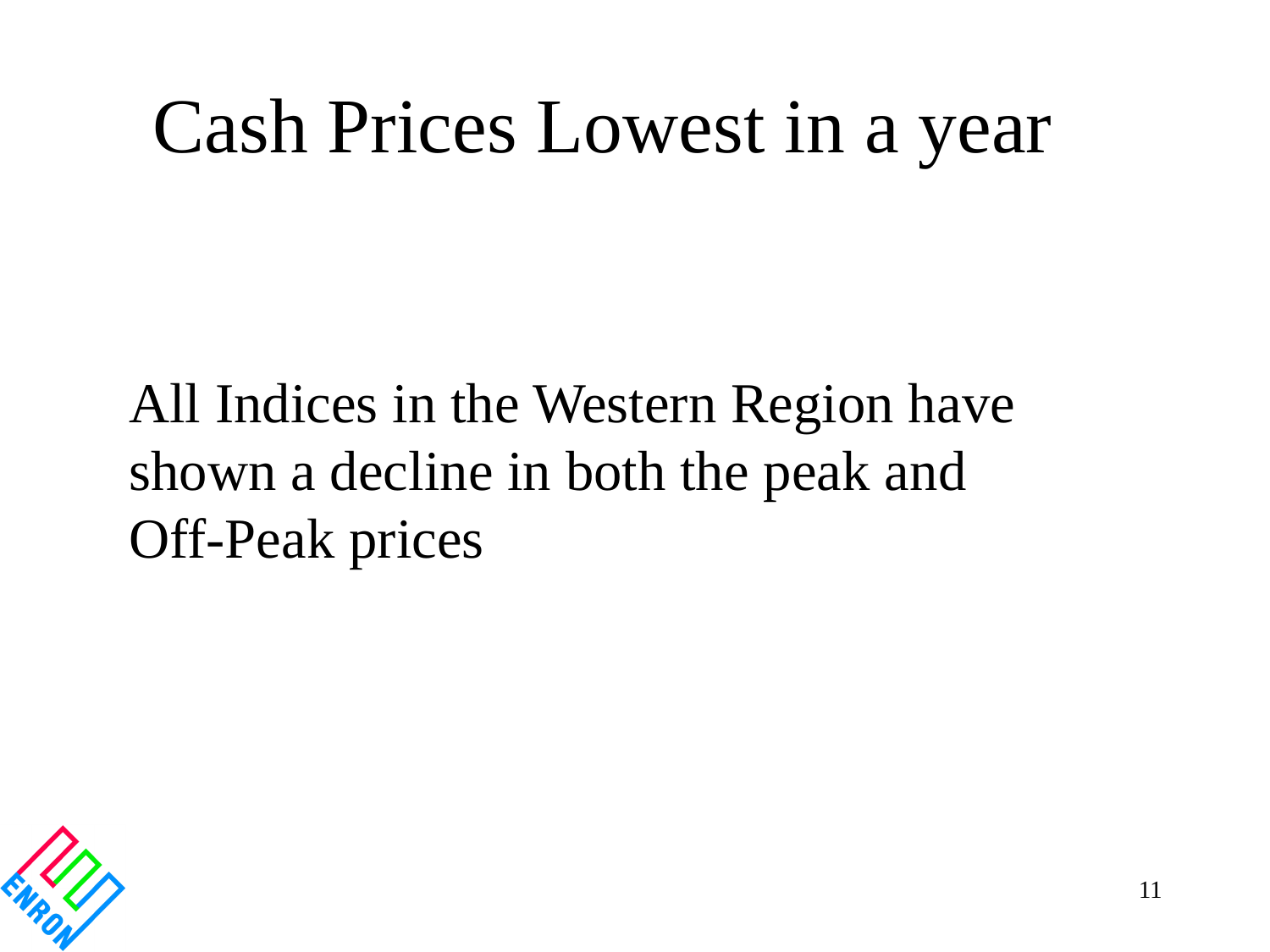

# Cash Prices Lowest in a year
All Indices in the Western Region have shown a decline in both the peak and       Off-Peak prices
11